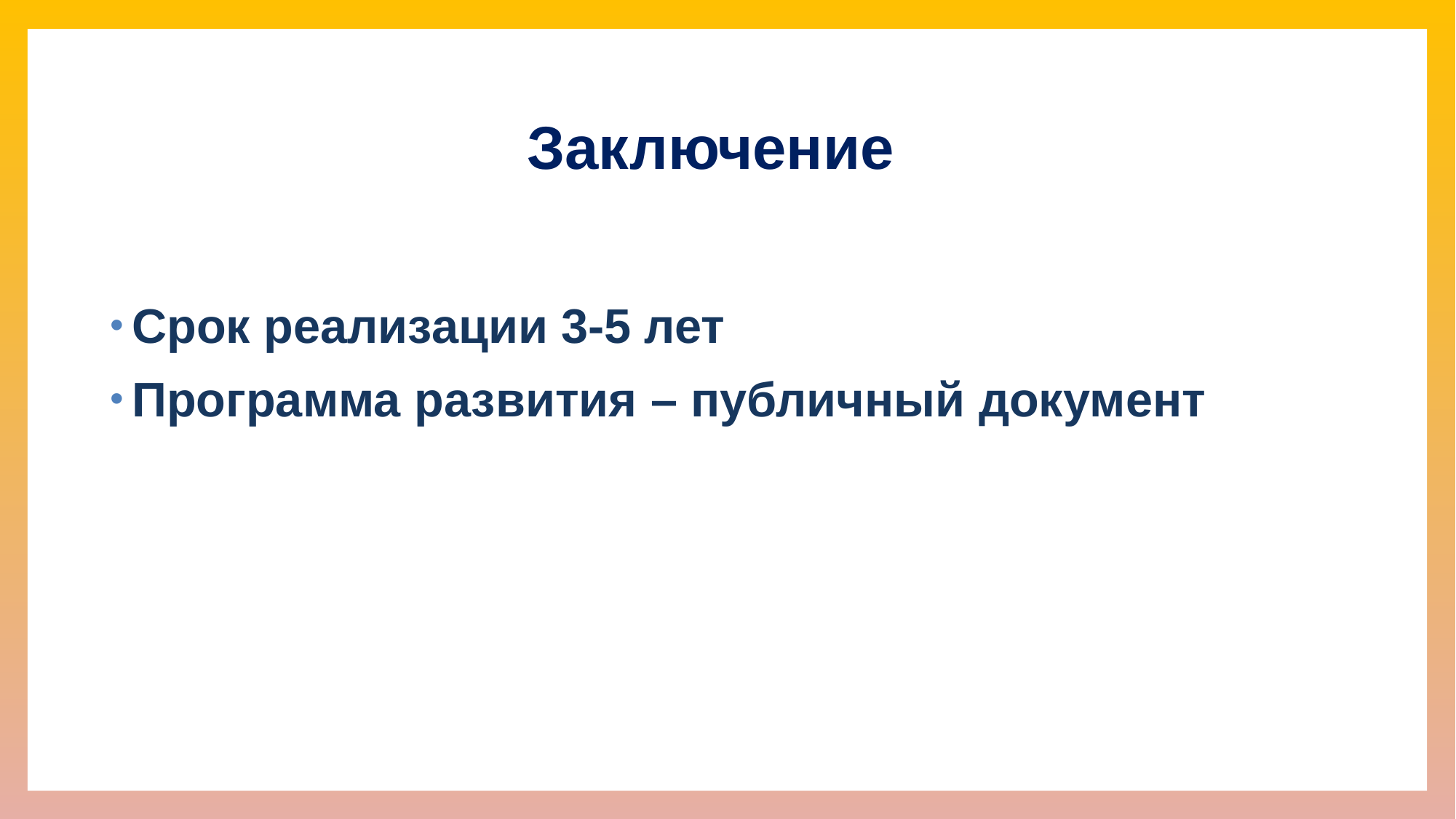

Заключение
Срок реализации 3-5 лет
Программа развития – публичный документ